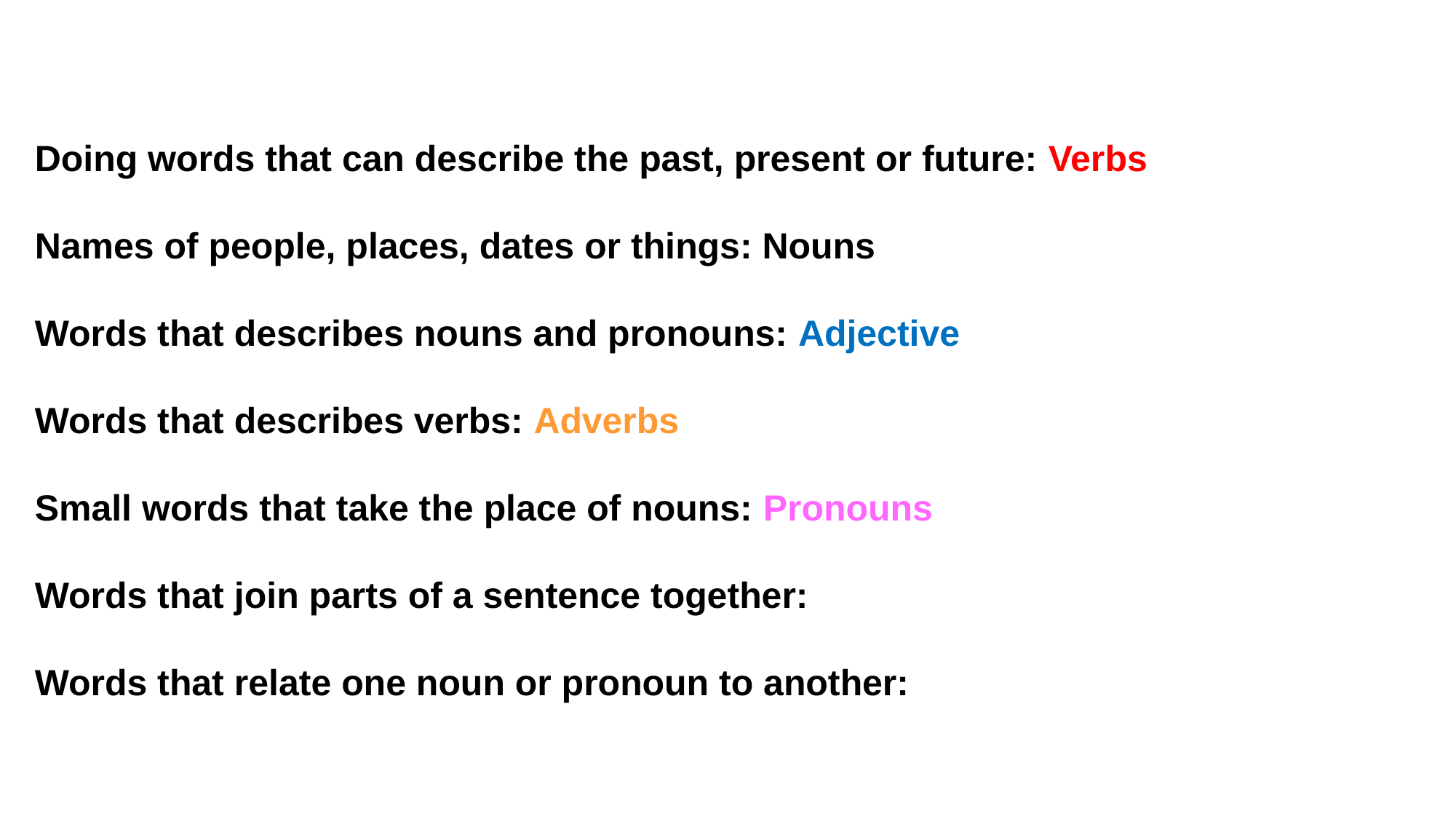

Doing words that can describe the past, present or future: Verbs

Names of people, places, dates or things: Nouns

Words that describes nouns and pronouns: Adjective

Words that describes verbs: Adverbs

Small words that take the place of nouns: Pronouns

Words that join parts of a sentence together:

Words that relate one noun or pronoun to another: